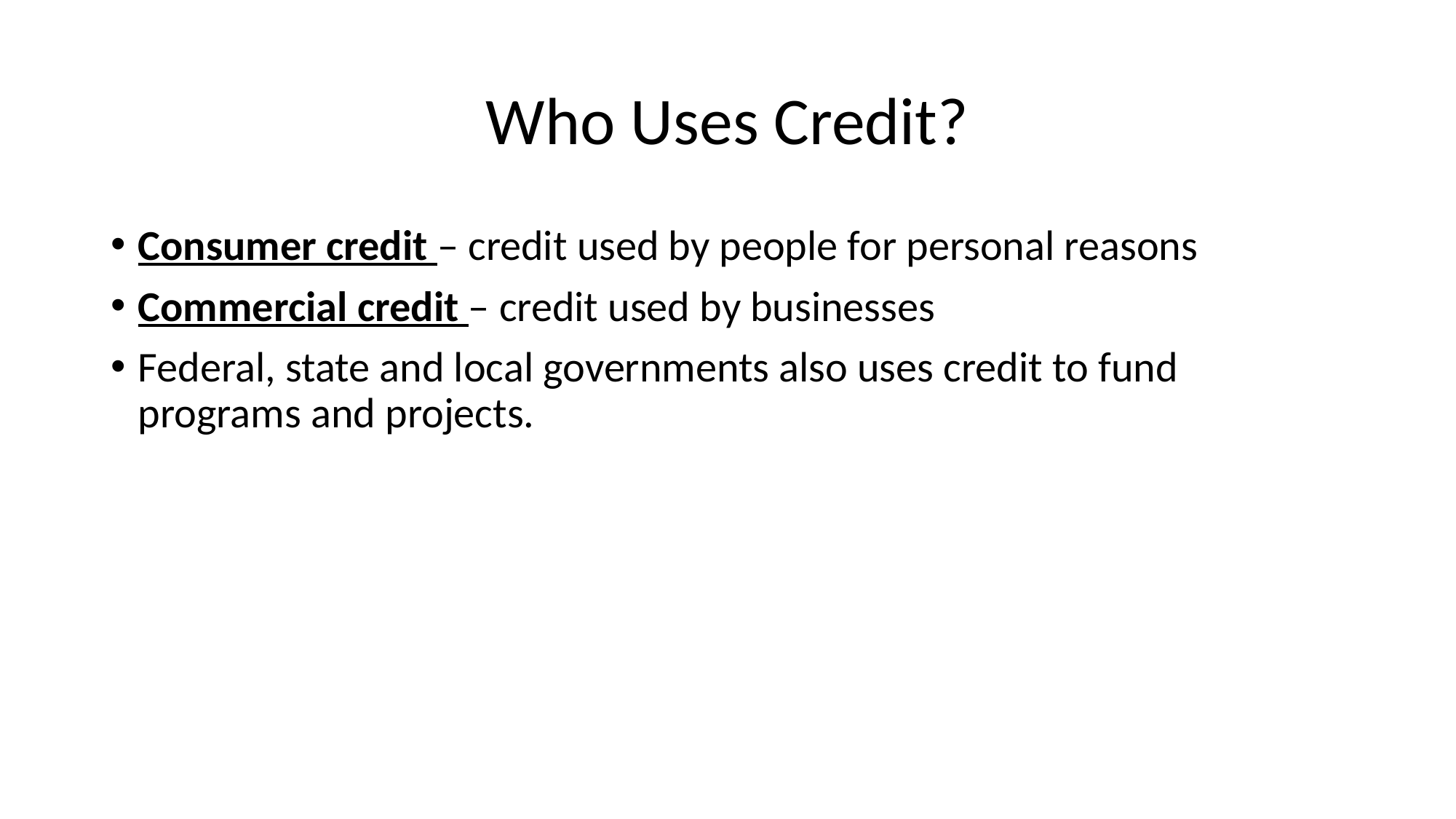

# Who Uses Credit?
Consumer credit – credit used by people for personal reasons
Commercial credit – credit used by businesses
Federal, state and local governments also uses credit to fund programs and projects.